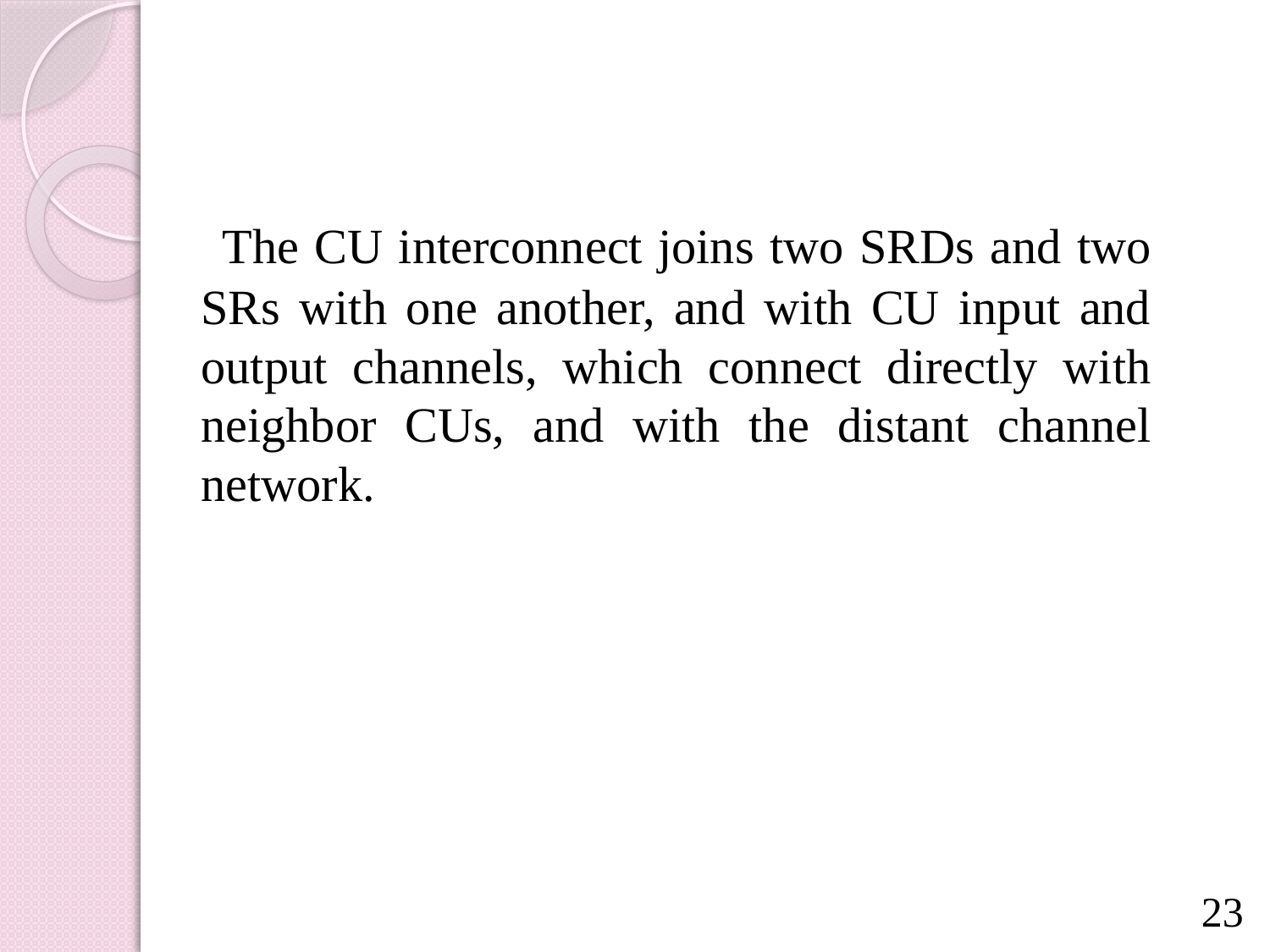

The CU interconnect joins two SRDs and two SRs with one another, and with CU input and output channels, which connect directly with neighbor CUs, and with the distant channel network.

23